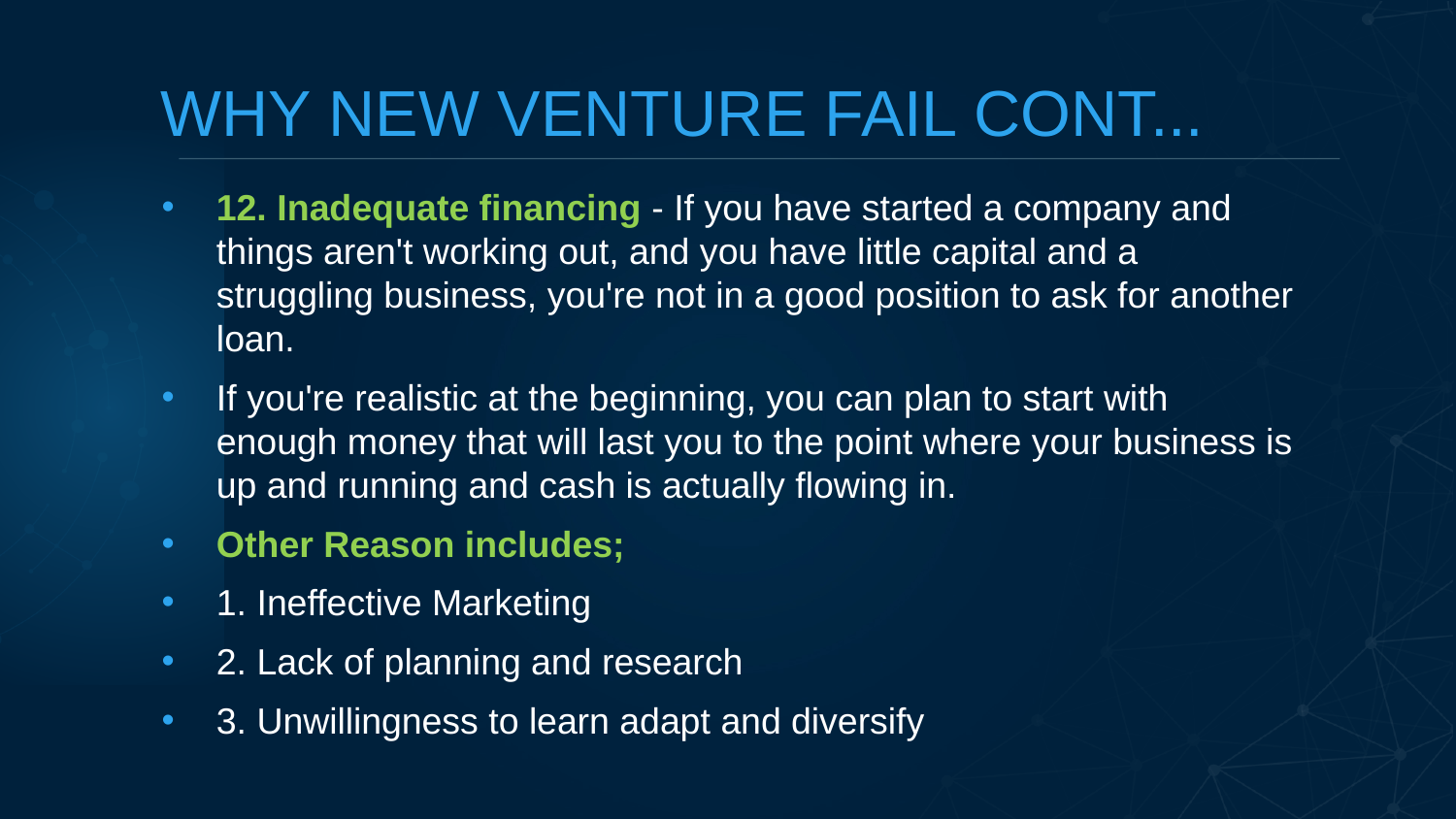

# WHY NEW VENTURE FAIL CONT...
12. Inadequate financing - If you have started a company and things aren't working out, and you have little capital and a struggling business, you're not in a good position to ask for another loan.
If you're realistic at the beginning, you can plan to start with enough money that will last you to the point where your business is up and running and cash is actually flowing in.
Other Reason includes;
1. Ineffective Marketing
2. Lack of planning and research
3. Unwillingness to learn adapt and diversify